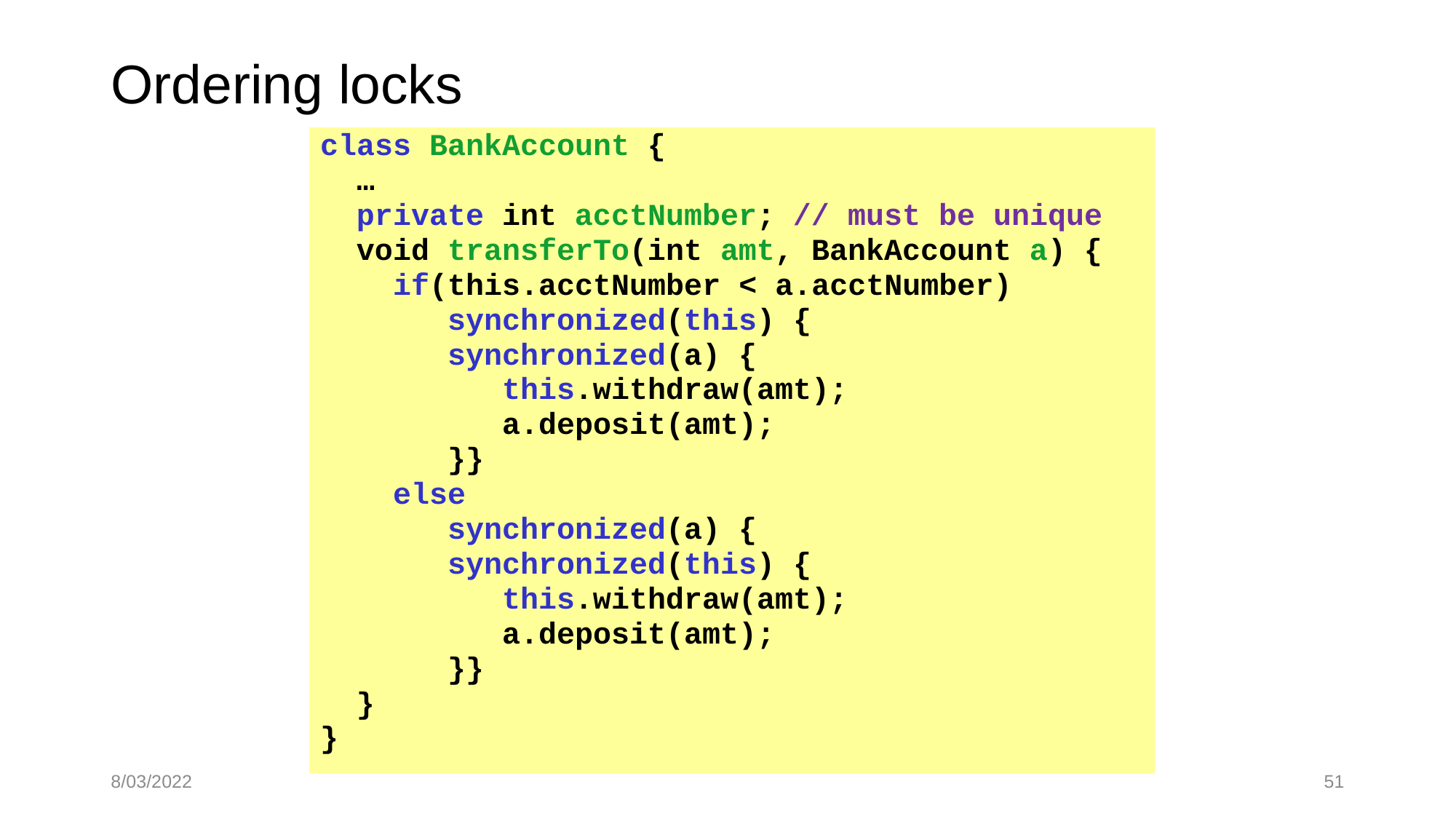

# Ordering locks
class BankAccount {
  …
  private int acctNumber; // must be unique
  void transferTo(int amt, BankAccount a) {
    if(this.acctNumber < a.acctNumber)
       synchronized(this) {
       synchronized(a) {
          this.withdraw(amt);
          a.deposit(amt);
       }}
    else
       synchronized(a) {
       synchronized(this) {
          this.withdraw(amt);
          a.deposit(amt);
       }}
  }
}
8/03/2022
51